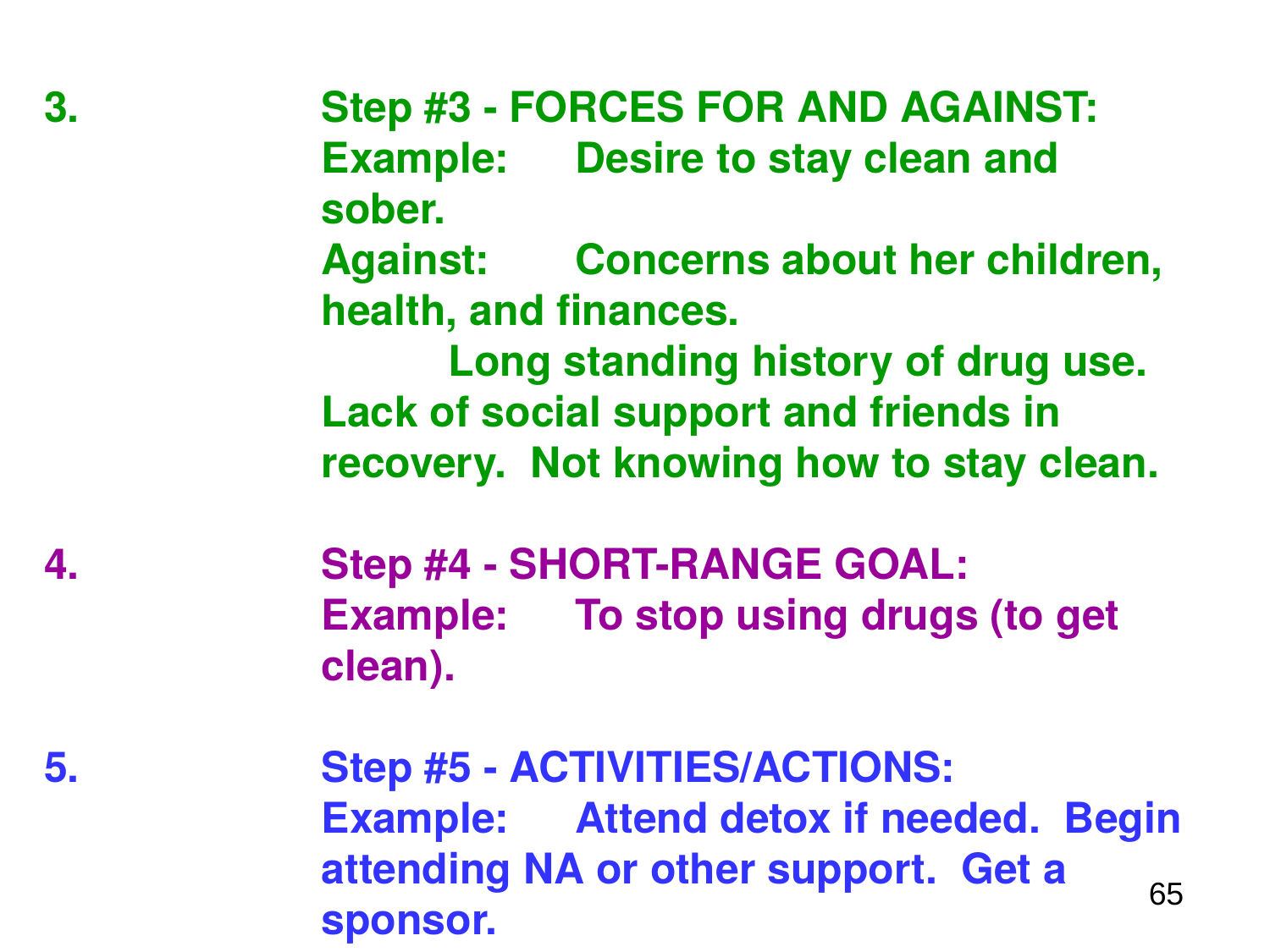

3.	Step #3 - FORCES FOR AND AGAINST:
	Example:	Desire to stay clean and sober.
	Against:	Concerns about her children, health, and finances.
		Long standing history of drug use.  Lack of social support and friends in recovery.  Not knowing how to stay clean.

4.	Step #4 - SHORT-RANGE GOAL:
	Example:	To stop using drugs (to get clean).

5.	Step #5 - ACTIVITIES/ACTIONS:
	Example:	Attend detox if needed.  Begin attending NA or other support.  Get a sponsor.

65